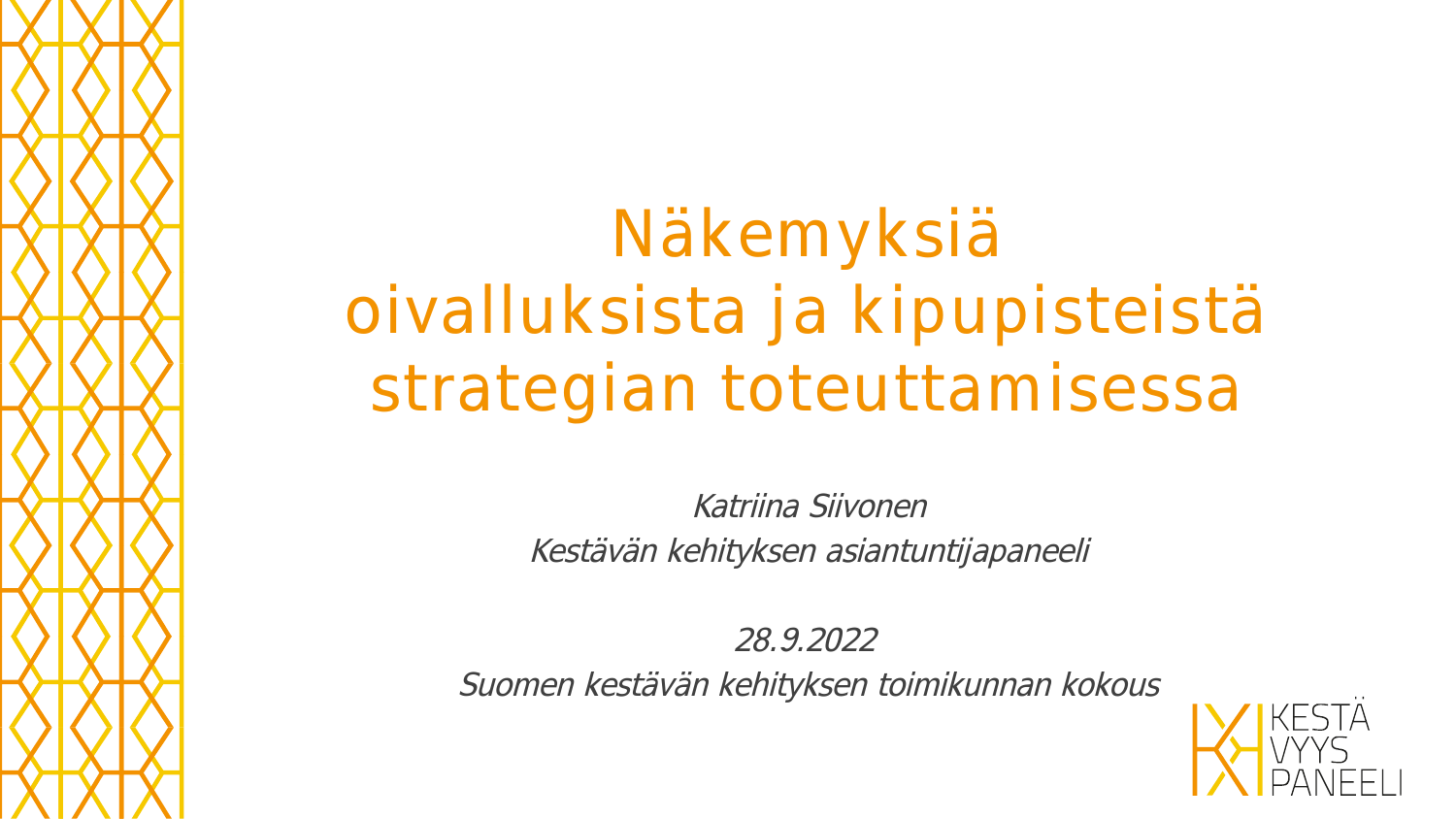

Näkemyksiä
oivalluksista ja kipupisteistä
strategian toteuttamisessa
Katriina Siivonen
Kestävän kehityksen asiantuntijapaneeli

28.9.2022
Suomen kestävän kehityksen toimikunnan kokous